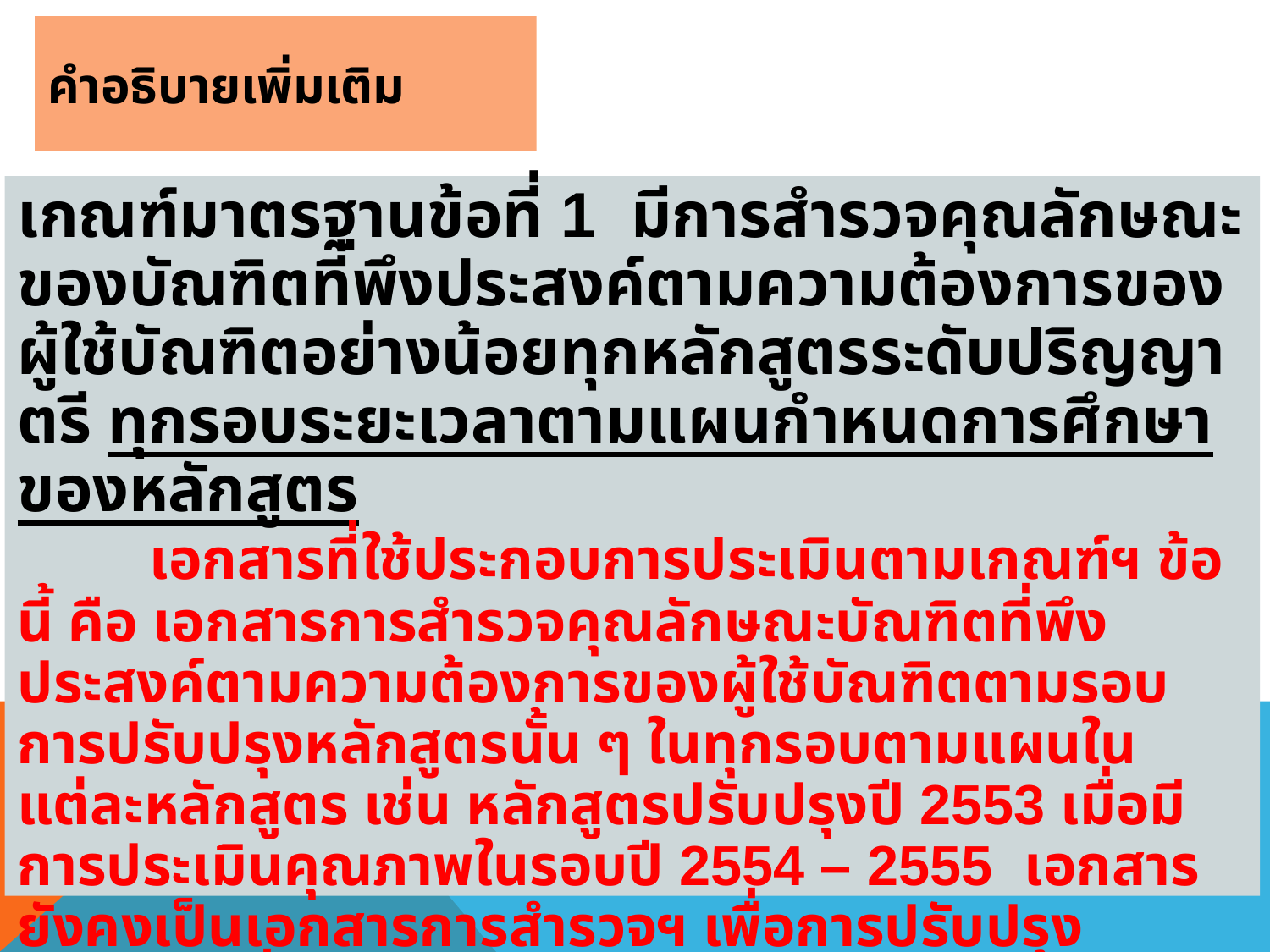

# คำอธิบายเพิ่มเติม
เกณฑ์มาตรฐานข้อที่ 1  มีการสำรวจคุณลักษณะของบัณฑิตที่พึงประสงค์ตามความต้องการของผู้ใช้บัณฑิตอย่างน้อยทุกหลักสูตรระดับปริญญาตรี ทุกรอบระยะเวลาตามแผนกำหนดการศึกษาของหลักสูตร
        เอกสารที่ใช้ประกอบการประเมินตามเกณฑ์ฯ ข้อนี้ คือ เอกสารการสำรวจคุณลักษณะบัณฑิตที่พึงประสงค์ตามความต้องการของผู้ใช้บัณฑิตตามรอบการปรับปรุงหลักสูตรนั้น ๆ ในทุกรอบตามแผนในแต่ละหลักสูตร เช่น หลักสูตรปรับปรุงปี 2553 เมื่อมีการประเมินคุณภาพในรอบปี 2554 – 2555  เอกสารยังคงเป็นเอกสารการสำรวจฯ เพื่อการปรับปรุงหลักสูตรเมื่อรอบปีปรับปรุง 2553 จนกว่าจะมีการปรับปรุงหลักสูตรนั้น ๆ ในรอบถัดไป